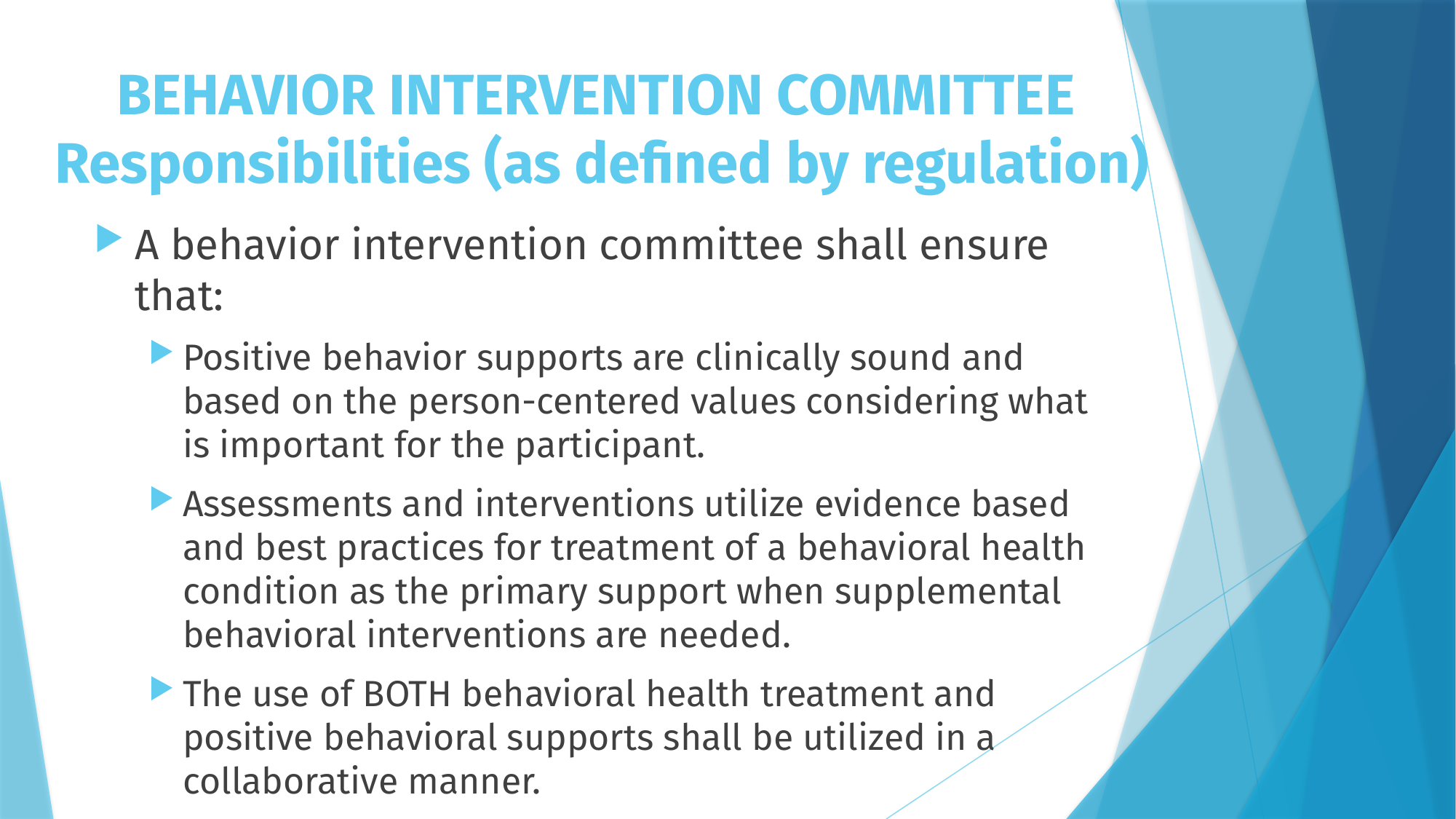

# BEHAVIOR INTERVENTION COMMITTEE Responsibilities (as defined by regulation)
A behavior intervention committee shall ensure that:
Positive behavior supports are clinically sound and based on the person-centered values considering what is important for the participant.
Assessments and interventions utilize evidence based and best practices for treatment of a behavioral health condition as the primary support when supplemental behavioral interventions are needed.
The use of BOTH behavioral health treatment and positive behavioral supports shall be utilized in a collaborative manner.